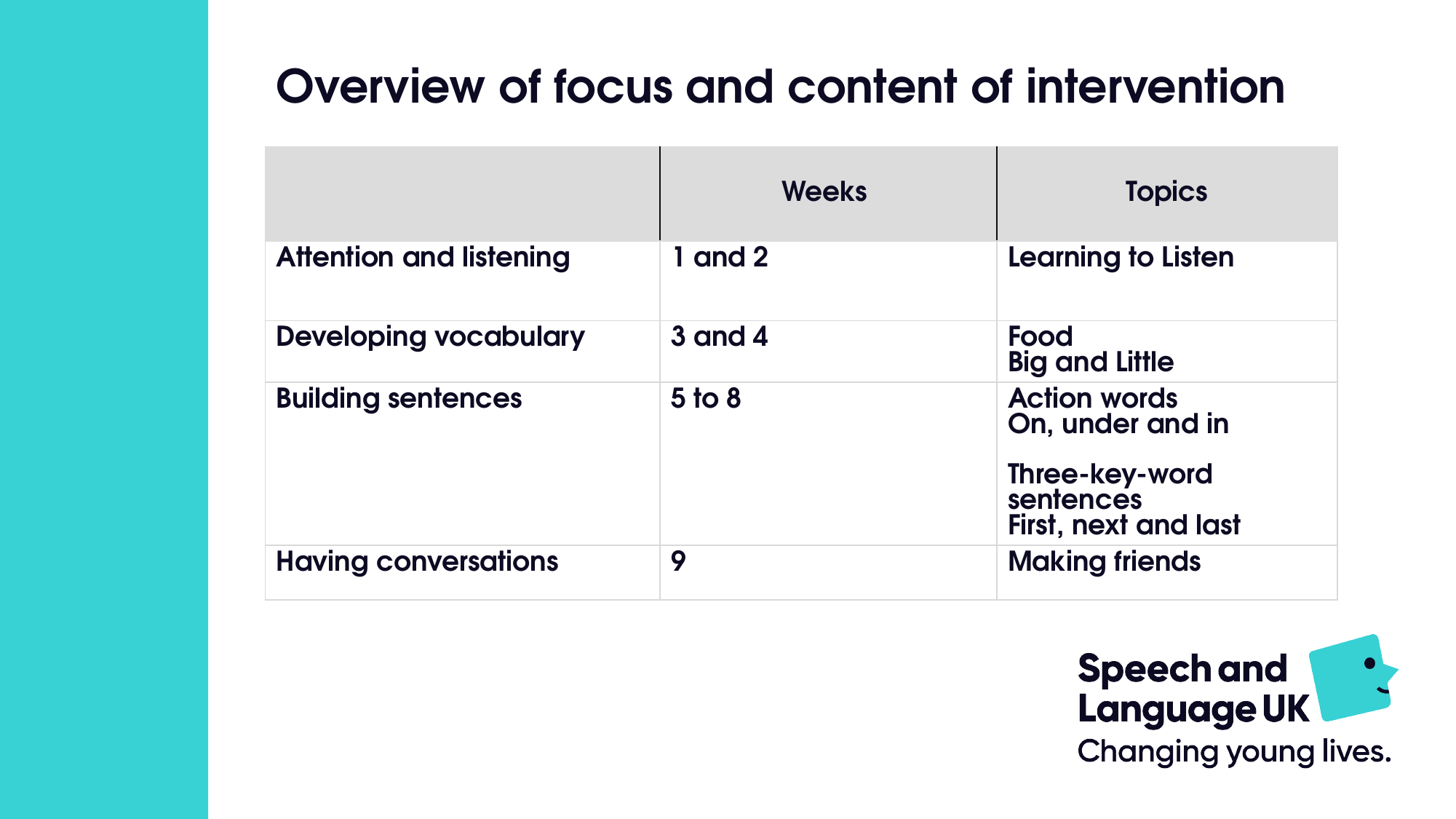

Overview of focus and content of intervention
|  | Weeks | Topics |
| --- | --- | --- |
| Attention and listening | 1 and 2 | Learning to Listen |
| Developing vocabulary | 3 and 4 | Food Big and Little |
| Building sentences | 5 to 8 | Action words On, under and in Three-key-word sentences First, next and last |
| Having conversations | 9 | Making friends |